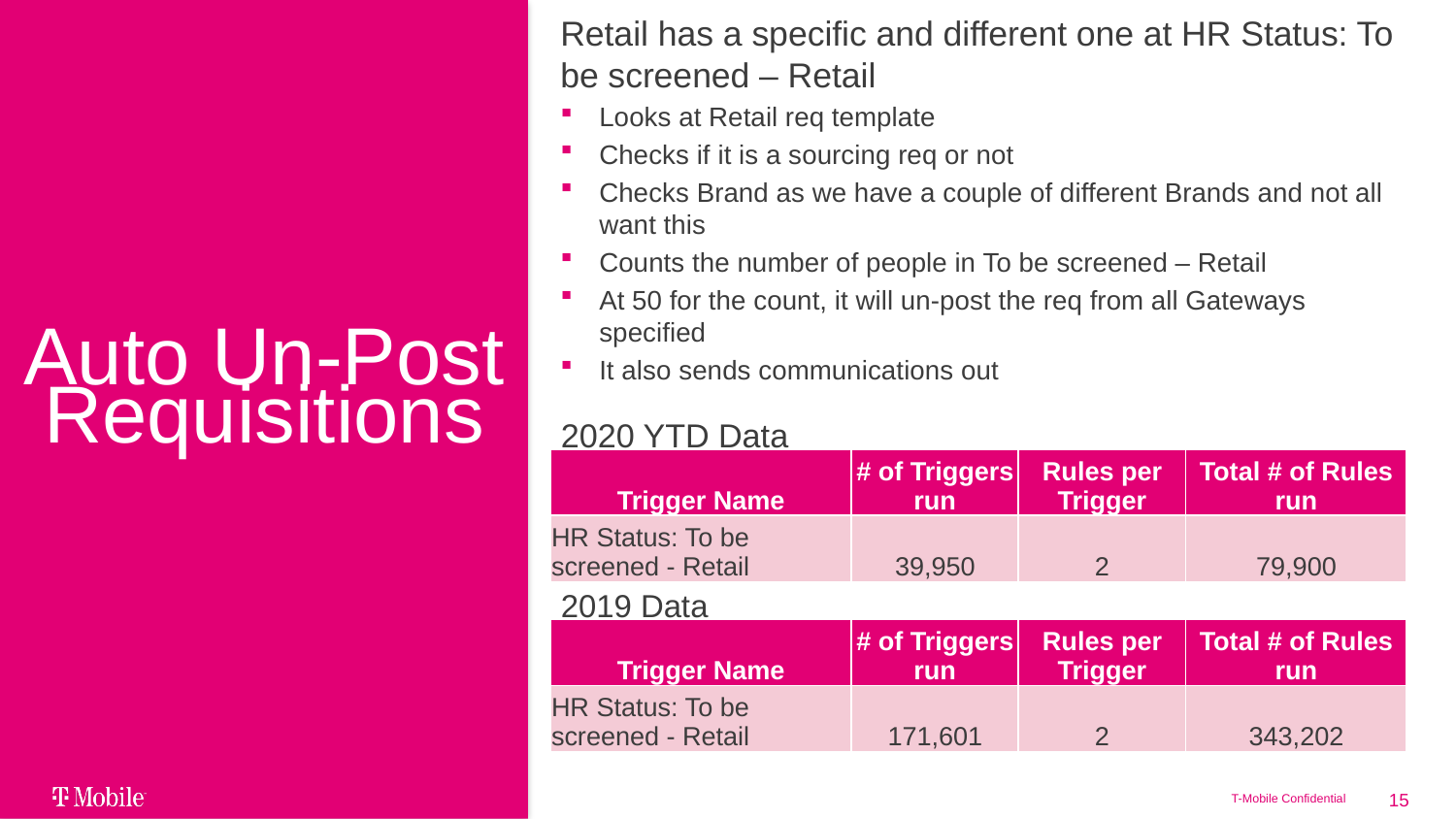

Retail has a specific and different one at HR Status: To be screened – Retail
Looks at Retail req template
Checks if it is a sourcing req or not
Checks Brand as we have a couple of different Brands and not all want this
Counts the number of people in To be screened – Retail
At 50 for the count, it will un-post the req from all Gateways specified
It also sends communications out
# Auto Un-Post Requisitions
2020 YTD Data
| Trigger Name | # of Triggers run | Rules per Trigger | Total # of Rules run |
| --- | --- | --- | --- |
| HR Status: To be screened - Retail | 39,950 | 2 | 79,900 |
2019 Data
| Trigger Name | # of Triggers run | Rules per Trigger | Total # of Rules run |
| --- | --- | --- | --- |
| HR Status: To be screened - Retail | 171,601 | 2 | 343,202 |
T-Mobile Confidential